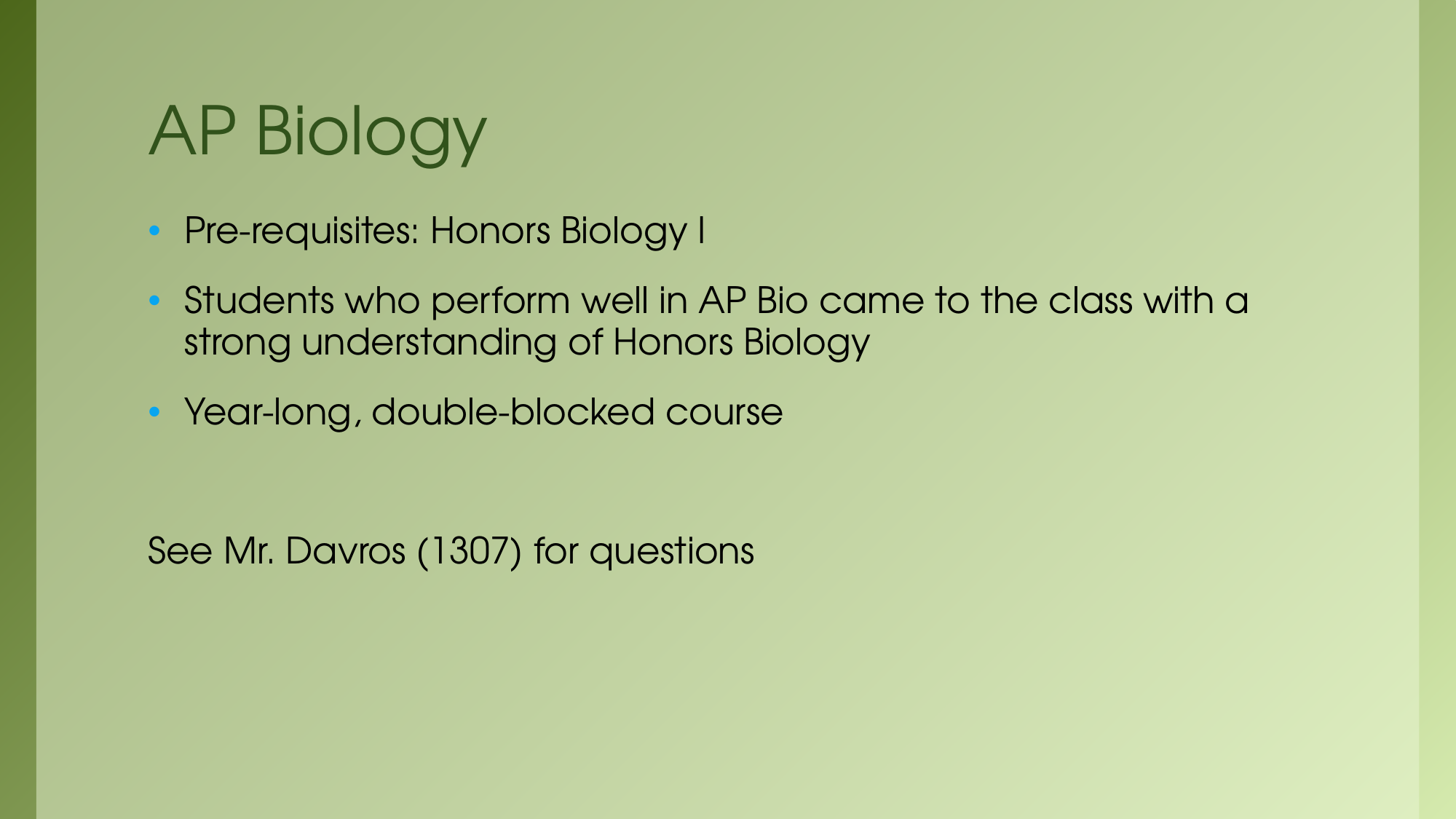

# AP Biology
Pre-requisites: Honors Biology I
Students who perform well in AP Bio came to the class with a strong understanding of Honors Biology
Year-long, double-blocked course

See Mr. Davros (1307) for questions